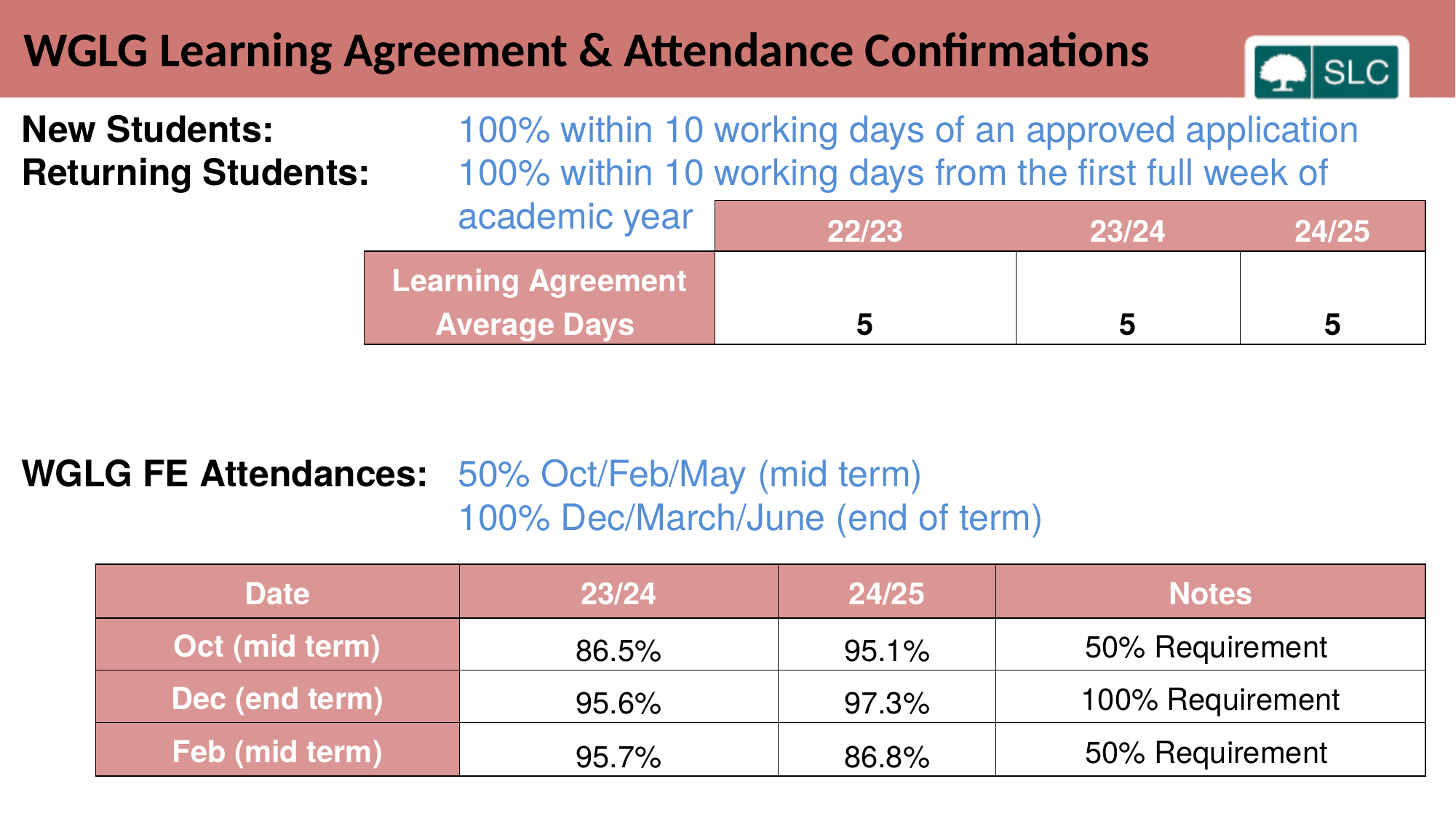

WGLG Learning Agreement & Attendance Confirmations
New Students: 		100% within 10 working days of an approved application
Returning Students: 	100% within 10 working days from the first full week of 				academic year
|  | 22/23 | 23/24 | 24/25 |
| --- | --- | --- | --- |
| Learning Agreement Average Days | 5 | 5 | 5 |
WGLG FE Attendances: 	50% Oct/Feb/May (mid term)
                  			100% Dec/March/June (end of term)
| Date | 23/24 | 24/25 | Notes |
| --- | --- | --- | --- |
| Oct (mid term) | 86.5% | 95.1% | 50% Requirement |
| Dec (end term) | 95.6% | 97.3% | 100% Requirement |
| Feb (mid term) | 95.7% | 86.8% | 50% Requirement |